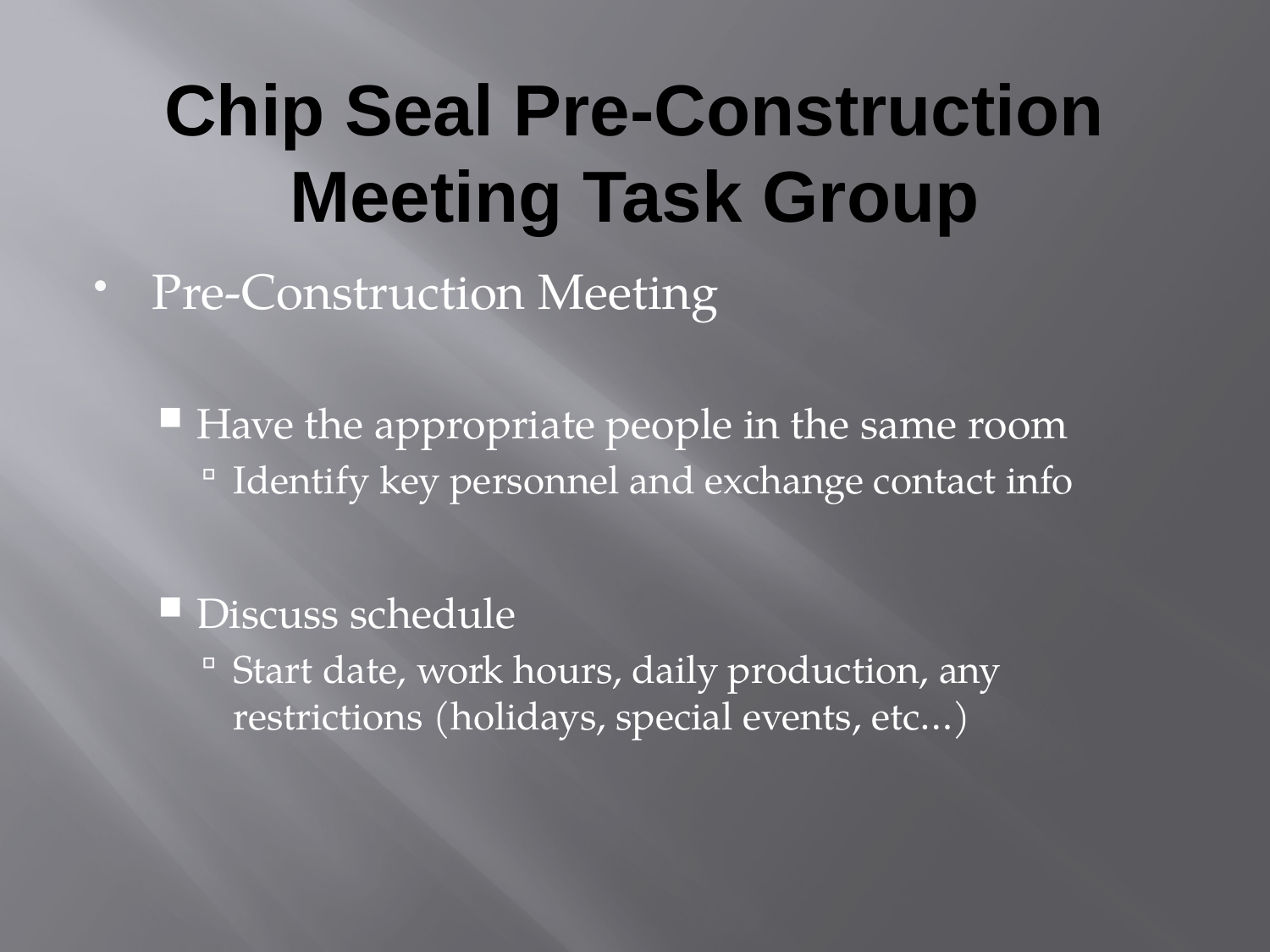

# Chip Seal Pre-Construction Meeting Task Group
Pre-Construction Meeting

Have the appropriate people in the same room
Identify key personnel and exchange contact info

Discuss schedule
Start date, work hours, daily production, any restrictions (holidays, special events, etc…)